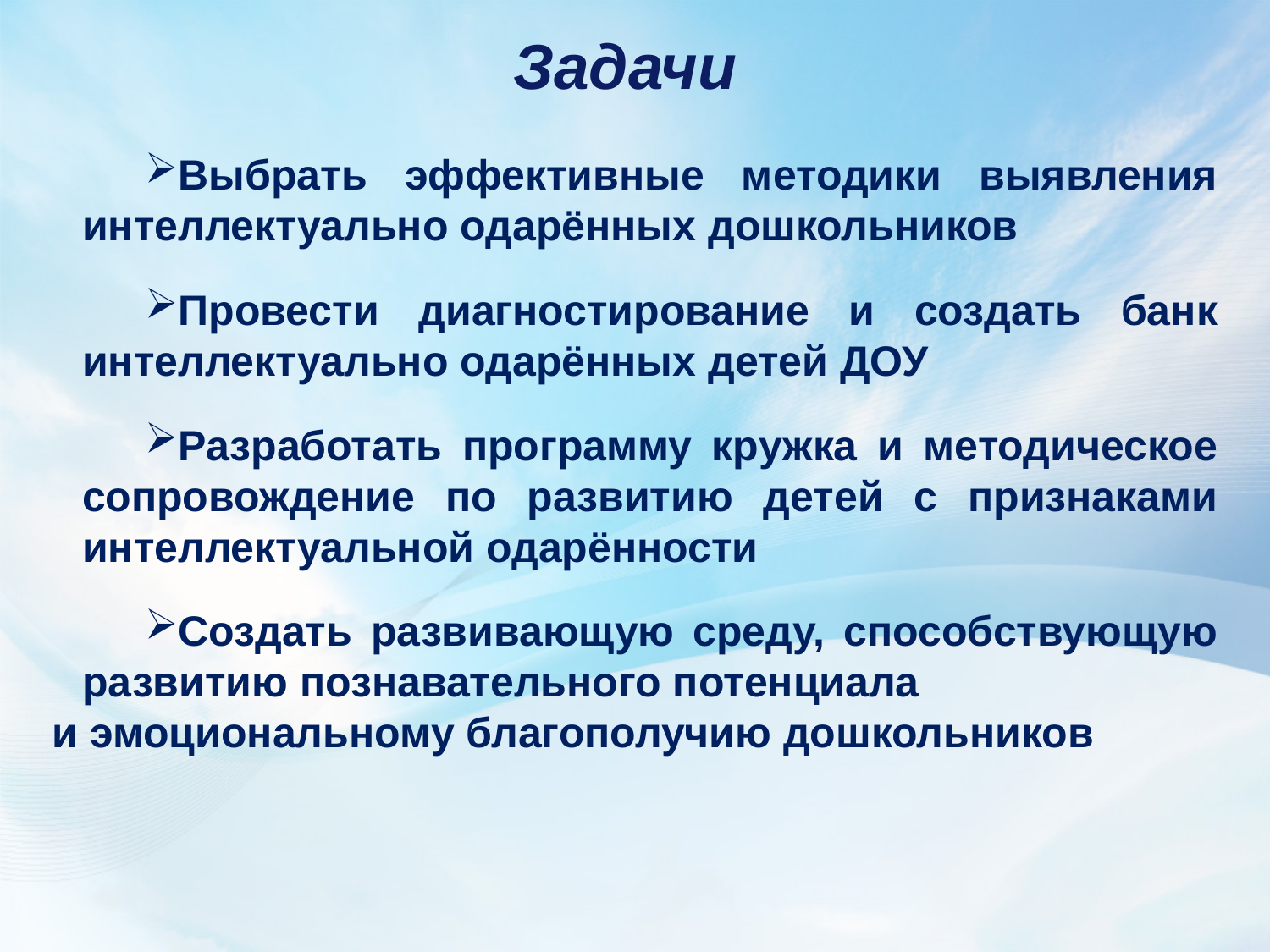

Задачи

Выбрать эффективные методики выявления интеллектуально одарённых дошкольников

Провести диагностирование и создать банк интеллектуально одарённых детей ДОУ

Разработать программу кружка и методическое сопровождение по развитию детей с признаками интеллектуальной одарённости

Создать развивающую среду, способствующую развитию познавательного потенциала
и эмоциональному благополучию дошкольников